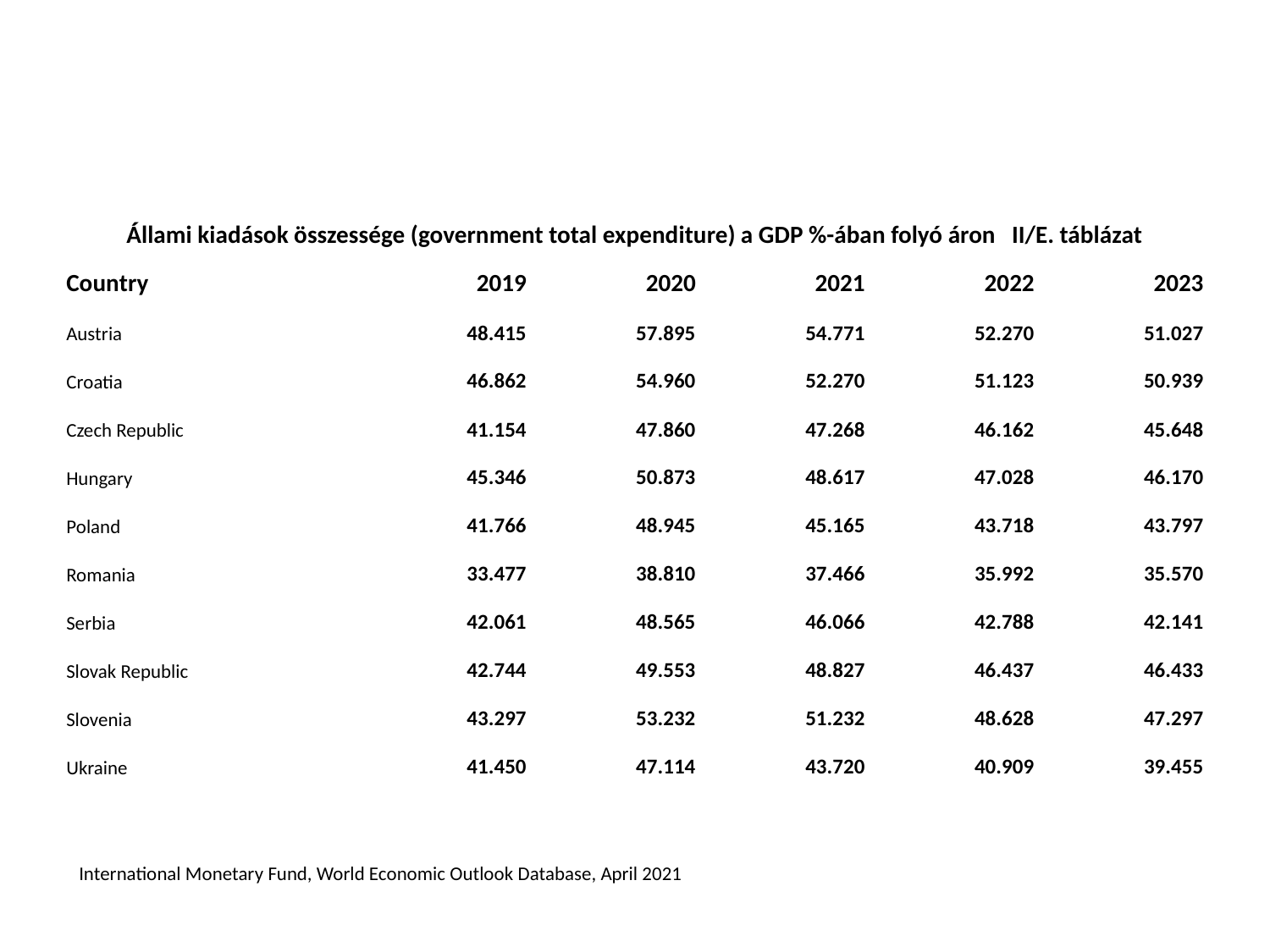

| Állami kiadások összessége (government total expenditure) a GDP %-ában folyó áron II/E. táblázat |  |  |  |  |  |
| --- | --- | --- | --- | --- | --- |
| Country | 2019 | 2020 | 2021 | 2022 | 2023 |
| Austria | 48.415 | 57.895 | 54.771 | 52.270 | 51.027 |
| Croatia | 46.862 | 54.960 | 52.270 | 51.123 | 50.939 |
| Czech Republic | 41.154 | 47.860 | 47.268 | 46.162 | 45.648 |
| Hungary | 45.346 | 50.873 | 48.617 | 47.028 | 46.170 |
| Poland | 41.766 | 48.945 | 45.165 | 43.718 | 43.797 |
| Romania | 33.477 | 38.810 | 37.466 | 35.992 | 35.570 |
| Serbia | 42.061 | 48.565 | 46.066 | 42.788 | 42.141 |
| Slovak Republic | 42.744 | 49.553 | 48.827 | 46.437 | 46.433 |
| Slovenia | 43.297 | 53.232 | 51.232 | 48.628 | 47.297 |
| Ukraine | 41.450 | 47.114 | 43.720 | 40.909 | 39.455 |
| International Monetary Fund, World Economic Outlook Database, April 2021 |  |  |  |  |  |